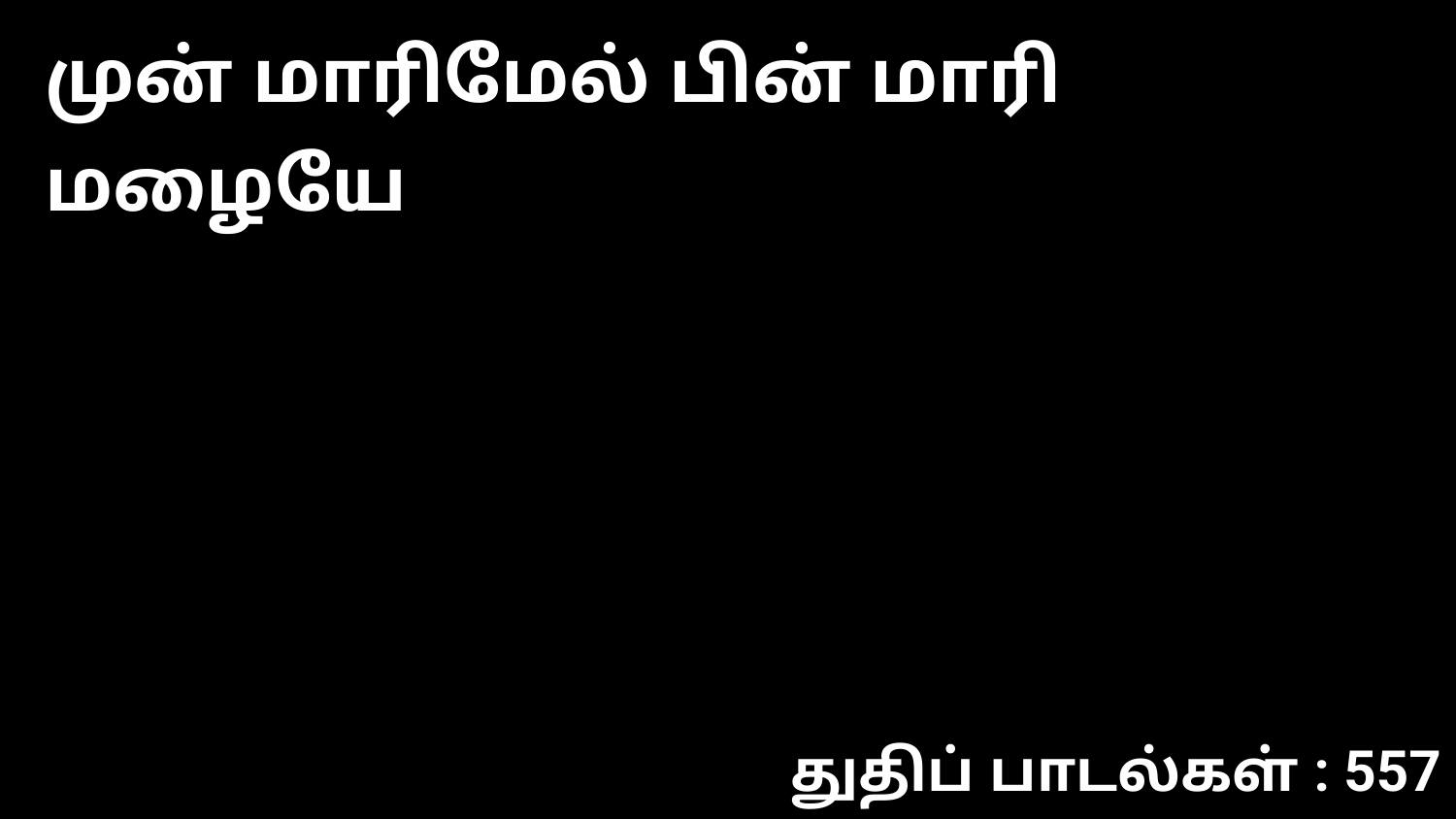

முன் மாரிமேல் பின் மாரி மழையே
துதிப் பாடல்கள் : 557